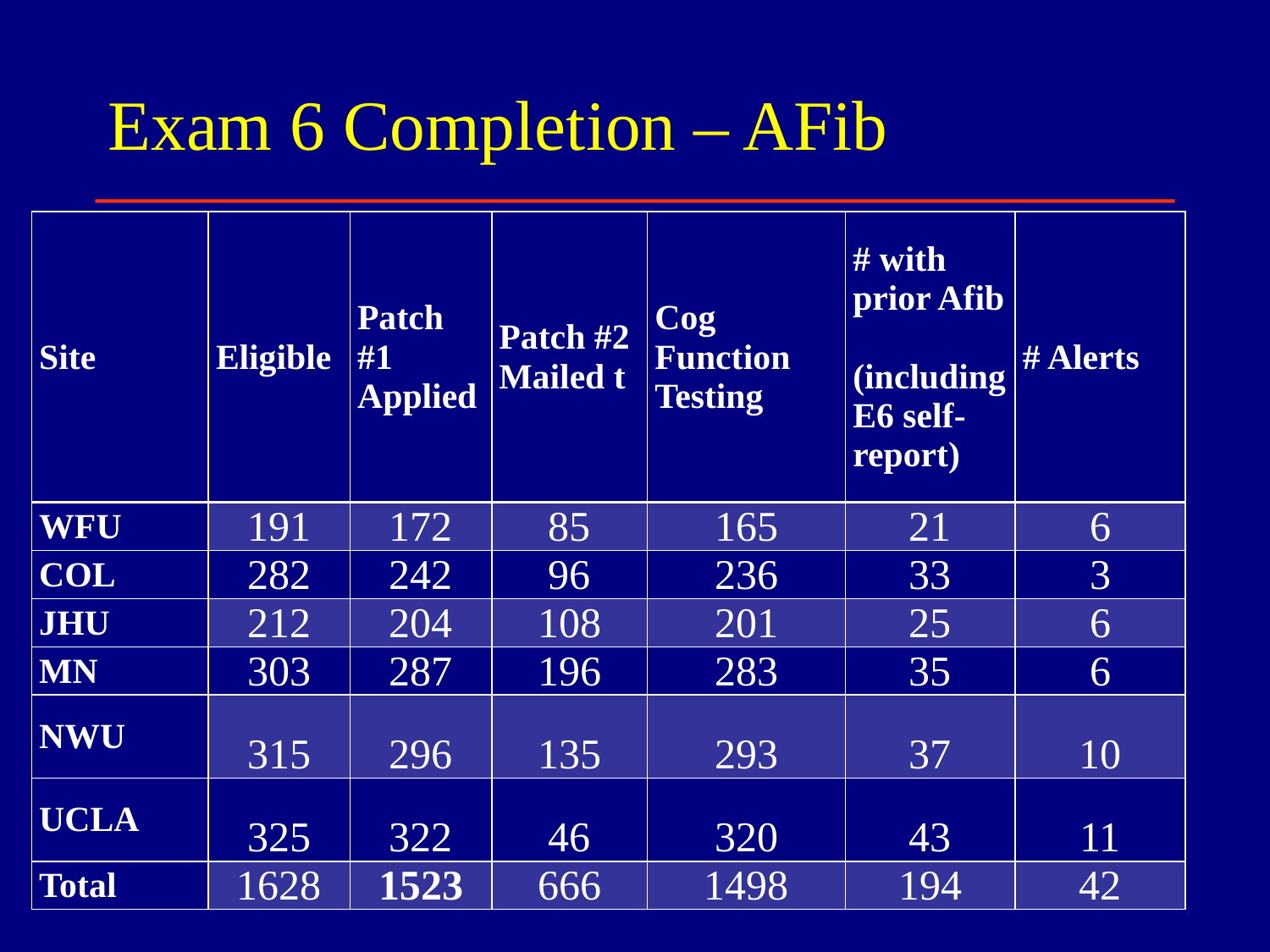

# Exam 6 Completion – AFib
| Site | Eligible | Patch #1 Applied | Patch #2 Mailed t | Cog Function Testing | # with prior Afib (including E6 self-report) | # Alerts |
| --- | --- | --- | --- | --- | --- | --- |
| WFU | 191 | 172 | 85 | 165 | 21 | 6 |
| COL | 282 | 242 | 96 | 236 | 33 | 3 |
| JHU | 212 | 204 | 108 | 201 | 25 | 6 |
| MN | 303 | 287 | 196 | 283 | 35 | 6 |
| NWU | 315 | 296 | 135 | 293 | 37 | 10 |
| UCLA | 325 | 322 | 46 | 320 | 43 | 11 |
| Total | 1628 | 1523 | 666 | 1498 | 194 | 42 |